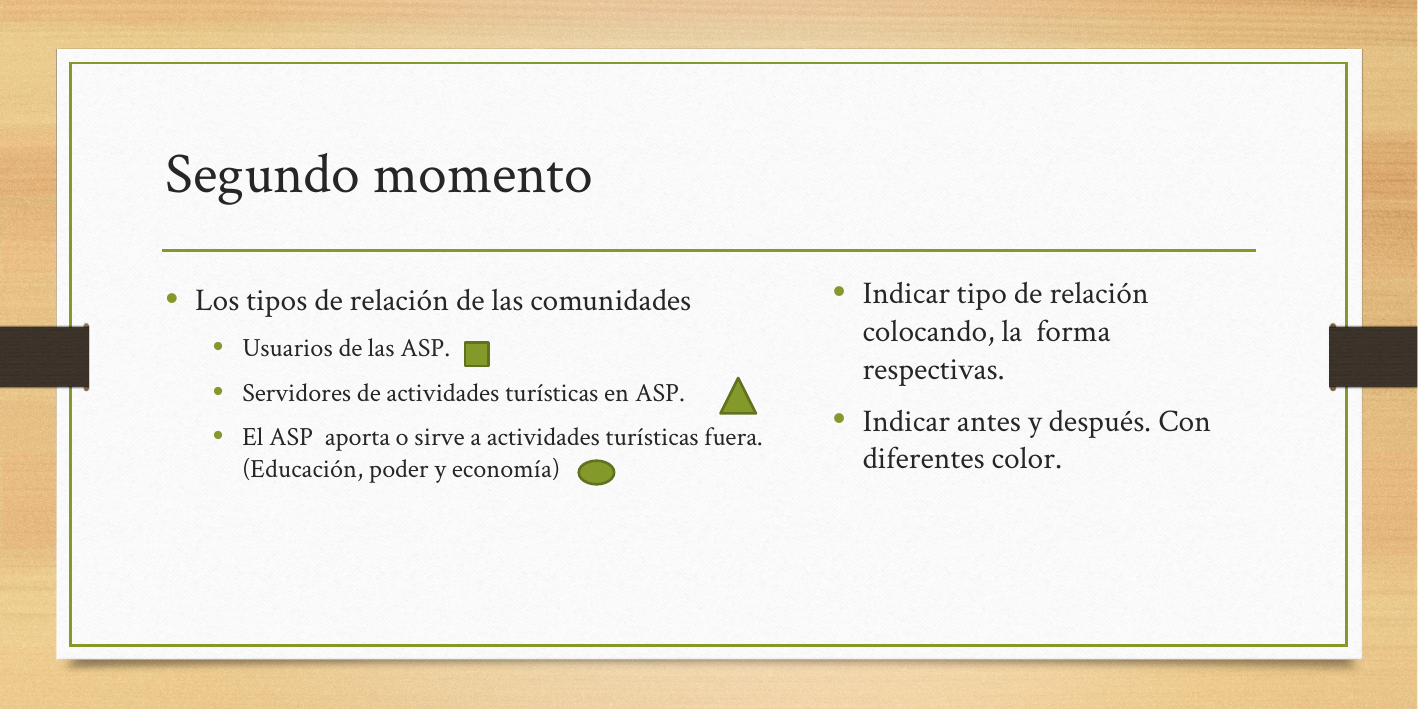

# Segundo momento
Indicar tipo de relación colocando, la  forma respectivas.
Indicar antes y después. Con diferentes color.

Los tipos de relación de las comunidades
Usuarios de las ASP.
Servidores de actividades turísticas en ASP.
El ASP  aporta o sirve a actividades turísticas fuera. (Educación, poder y economía)